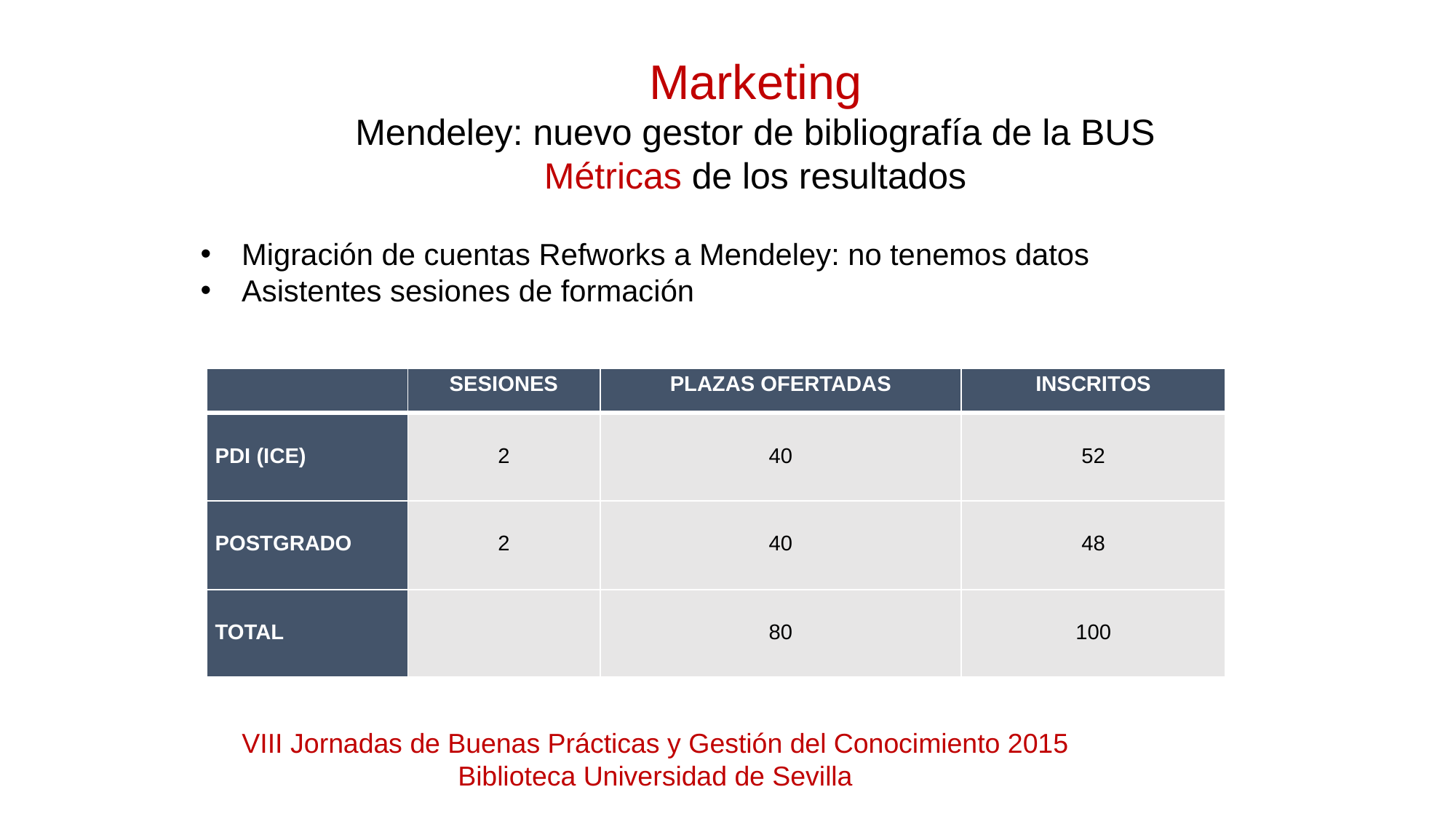

Marketing
Mendeley: nuevo gestor de bibliografía de la BUS
Métricas de los resultados

Migración de cuentas Refworks a Mendeley: no tenemos datos
Asistentes sesiones de formación

|  | SESIONES | PLAZAS OFERTADAS | INSCRITOS |
| --- | --- | --- | --- |
| PDI (ICE) | 2 | 40 | 52 |
| POSTGRADO | 2 | 40 | 48 |
| TOTAL |  | 80 | 100 |
VIII Jornadas de Buenas Prácticas y Gestión del Conocimiento 2015
Biblioteca Universidad de Sevilla